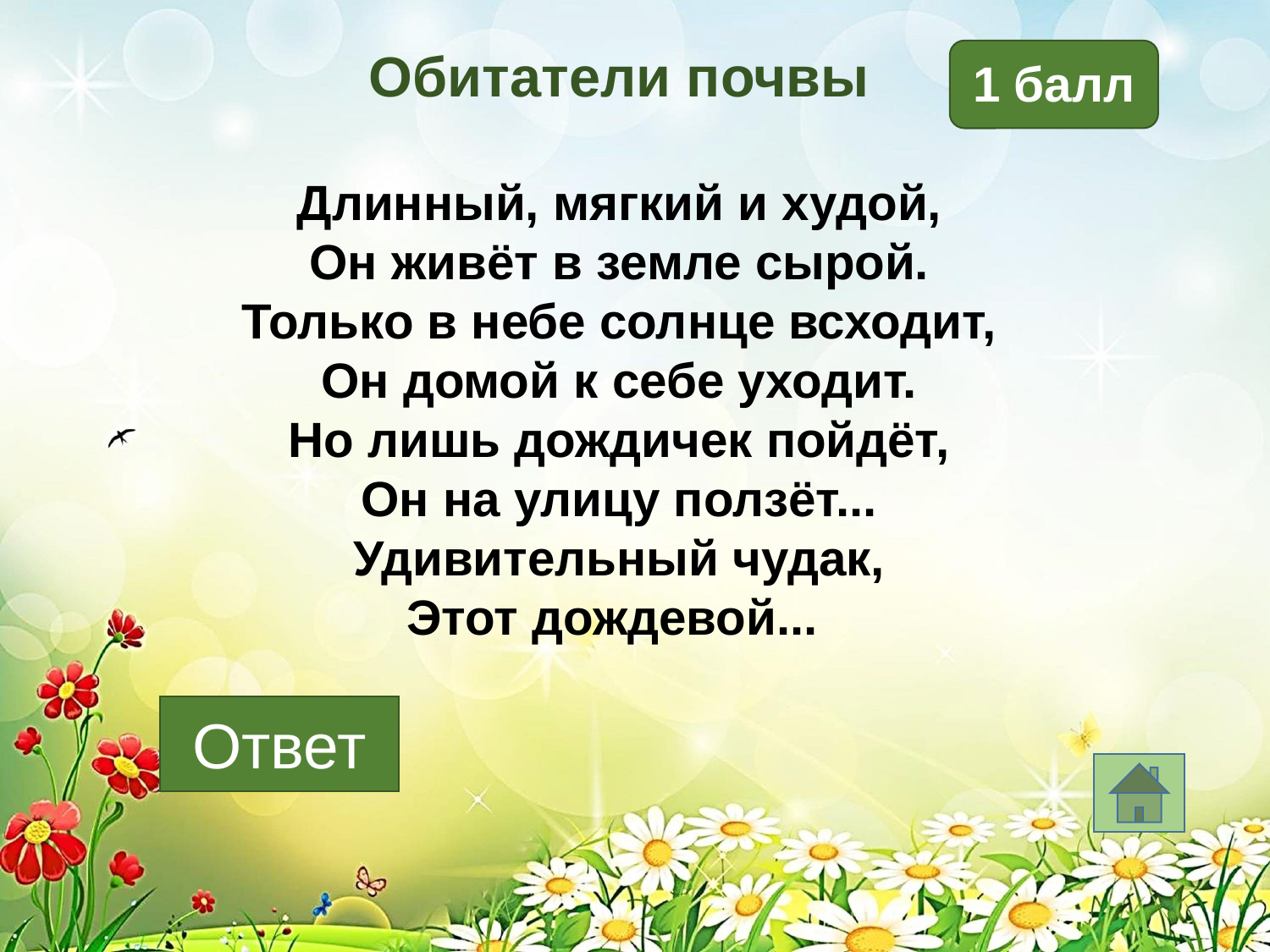

Обитатели почвы
1 балл
Длинный, мягкий и худой,
Он живёт в земле сырой.
Только в небе солнце всходит,
Он домой к себе уходит.
Но лишь дождичек пойдёт,
Он на улицу ползёт...
Удивительный чудак,
Этот дождевой...